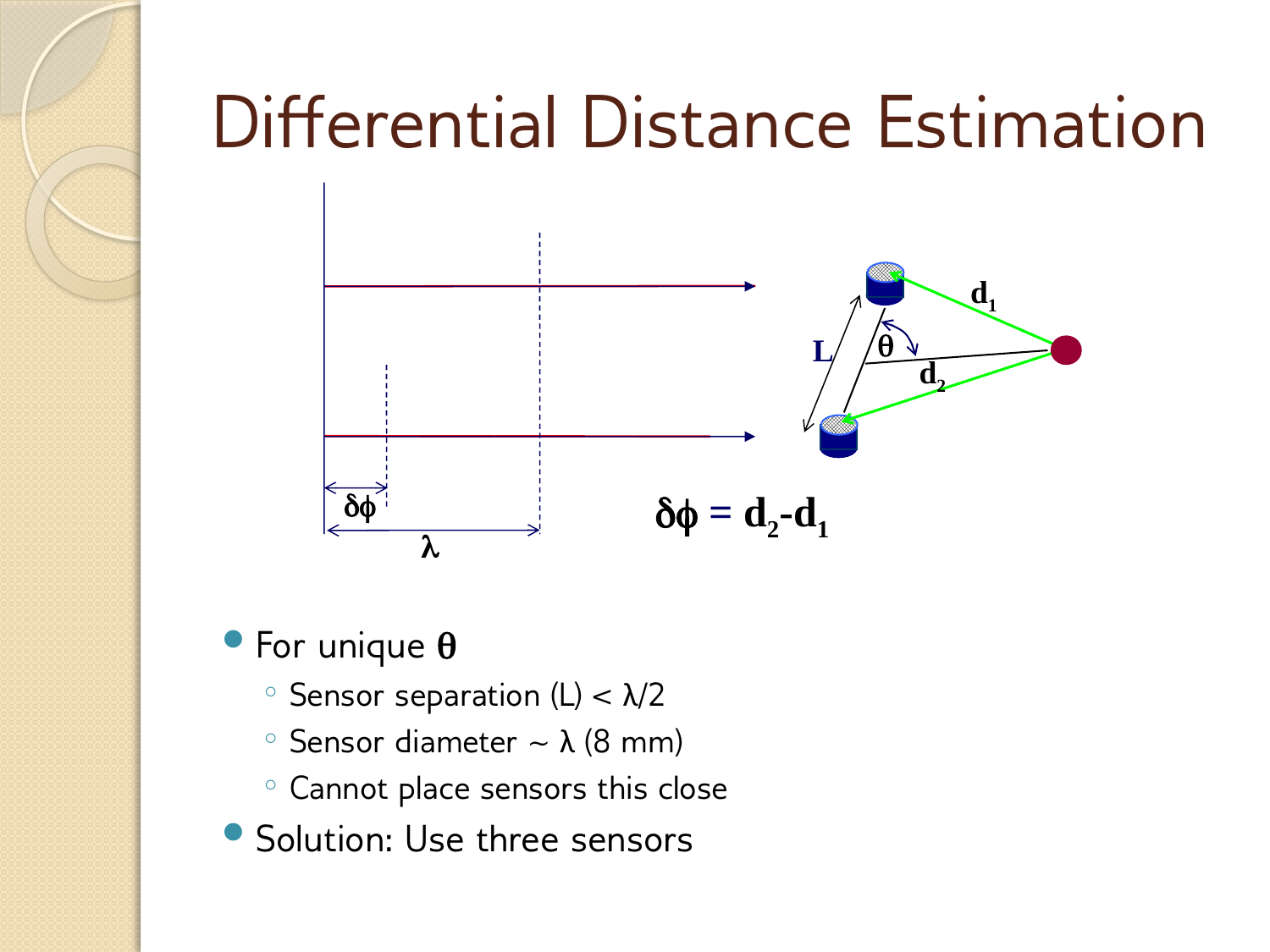

# Differential Distance Estimation

d1

θ
L

d2

δφ
δφ = d2-d1

λ

For unique θ
Sensor separation (L) < λ/2
Sensor diameter ~ λ (8 mm)
Cannot place sensors this close
Solution: Use three sensors